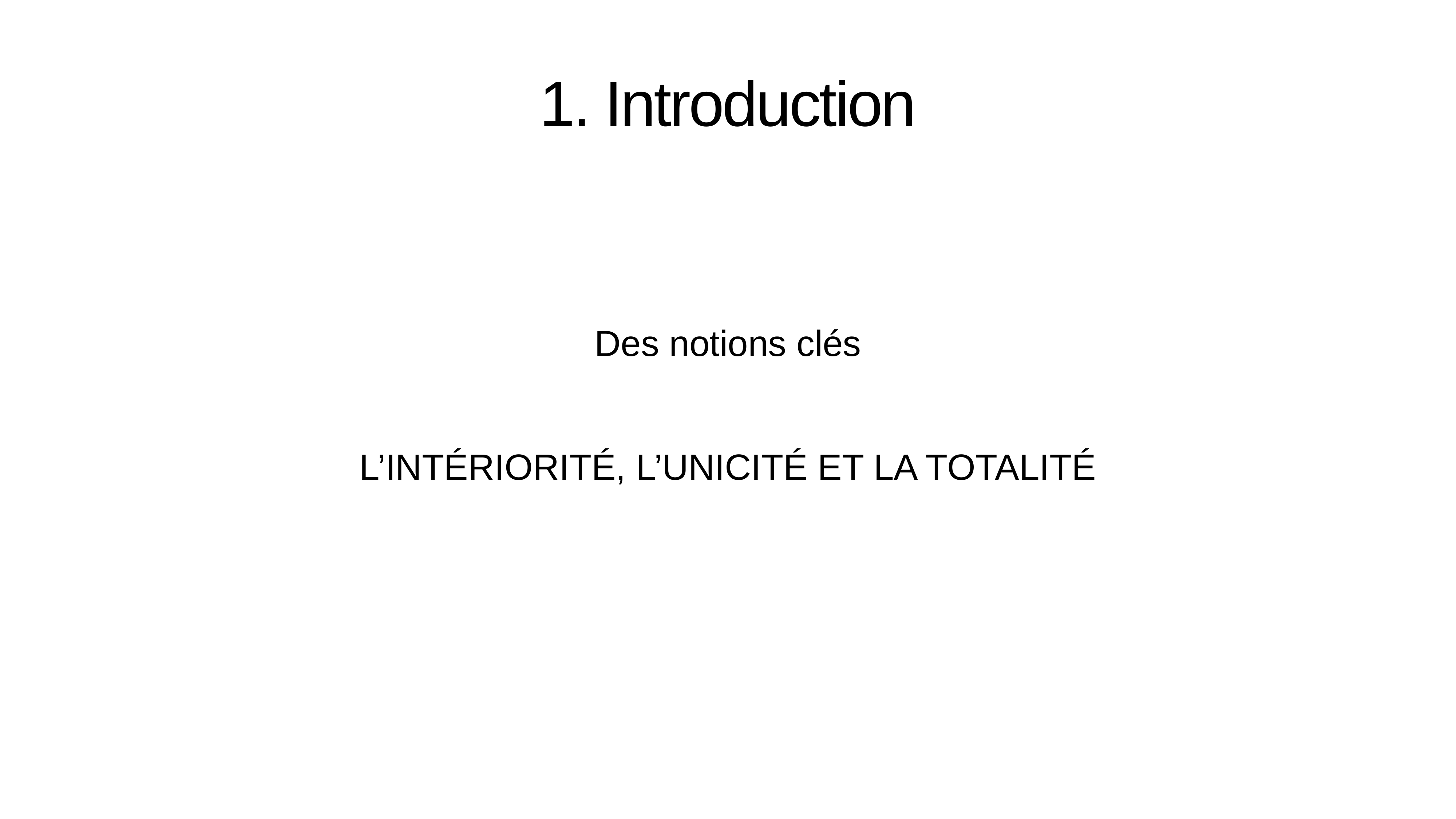

# 1. Introduction

Des notions clés

L’INTÉRIORITÉ, L’UNICITÉ ET LA TOTALITÉ